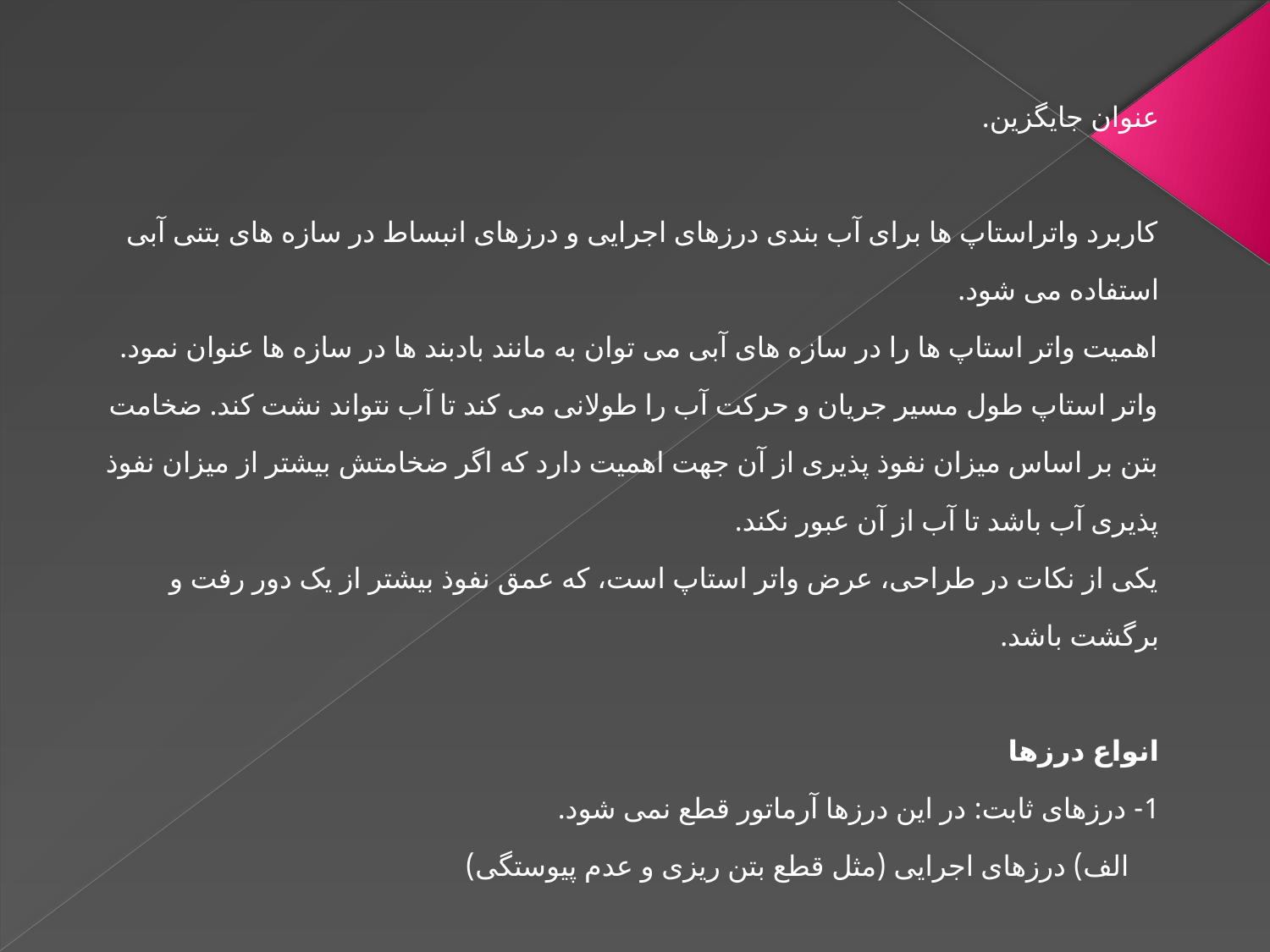

عنوان جایگزین.
کاربرد واتراستاپ ها برای آب بندی درزهای اجرایی و درزهای انبساط در سازه های بتنی آبی استفاده می شود.
اهمیت واتر استاپ ها را در سازه های آبی می توان به مانند بادبند ها در سازه ها عنوان نمود.
واتر استاپ طول مسیر جریان و حرکت آب را طولانی می کند تا آب نتواند نشت کند. ضخامت بتن بر اساس میزان نفوذ پذیری از آن جهت اهمیت دارد که اگر ضخامتش بیشتر از میزان نفوذ پذیری آب باشد تا آب از آن عبور نکند.
یکی از نکات در طراحی، عرض واتر استاپ است، که عمق نفوذ بیشتر از یک دور رفت و برگشت باشد.
انواع درزها
1- درزهای ثابت: در این درزها آرماتور قطع نمی شود.
    الف) درزهای اجرایی (مثل قطع بتن ریزی و عدم پیوستگی)